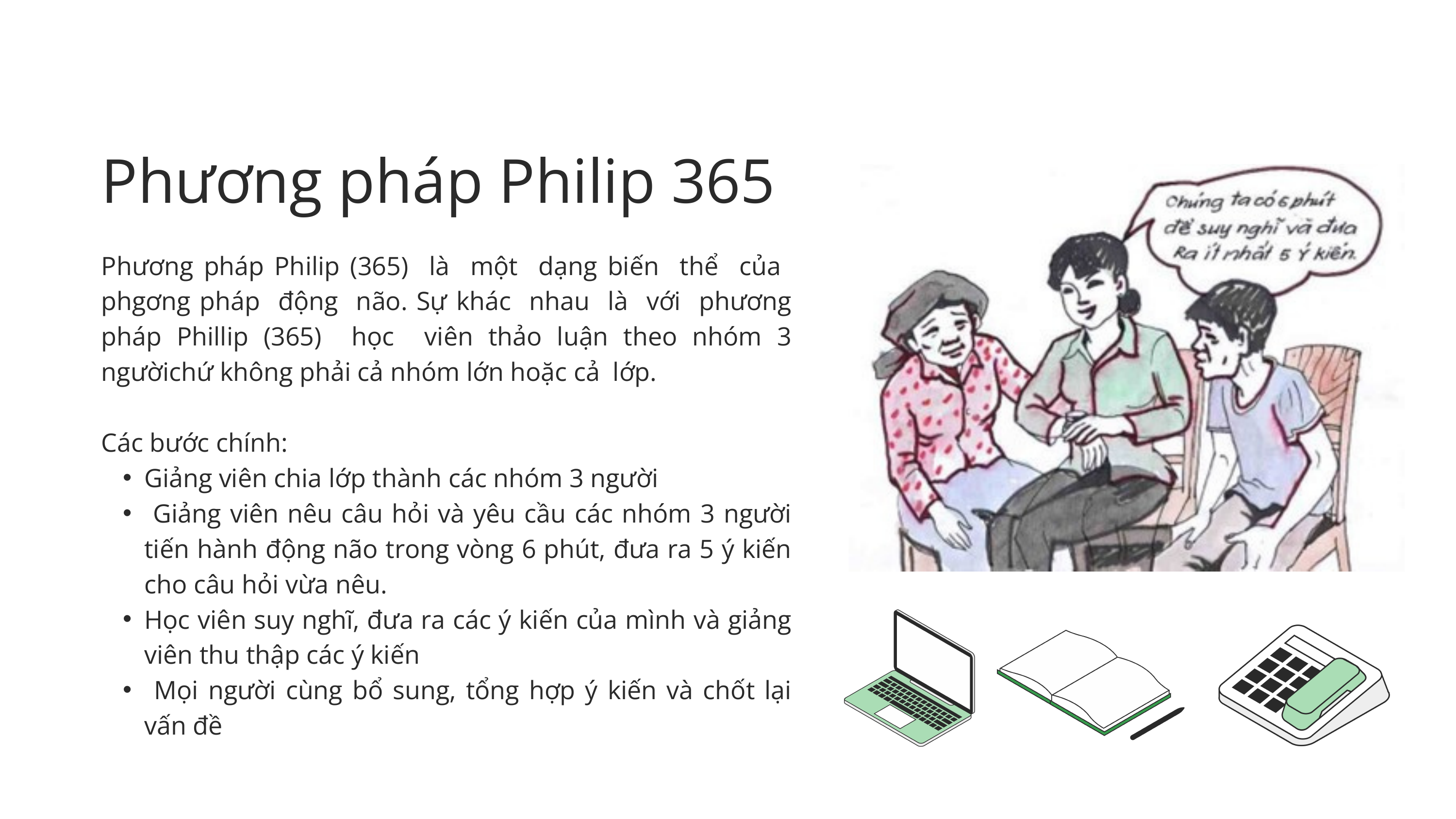

Phương pháp Philip 365
Phương pháp Philip (365)  là  một  dạng biến  thể  của  phgơng pháp  động  não. Sự khác  nhau  là  với  phương pháp Phillip (365)  học  viên thảo luận theo nhóm 3 ngườichứ không phải cả nhóm lớn hoặc cả  lớp.

Các bước chính:
Giảng viên chia lớp thành các nhóm 3 người
 Giảng viên nêu câu hỏi và yêu cầu các nhóm 3 người tiến hành động não trong vòng 6 phút, đưa ra 5 ý kiến cho câu hỏi vừa nêu.
Học viên suy nghĩ, đưa ra các ý kiến của mình và giảng viên thu thập các ý kiến
 Mọi người cùng bổ sung, tổng hợp ý kiến và chốt lại vấn đề